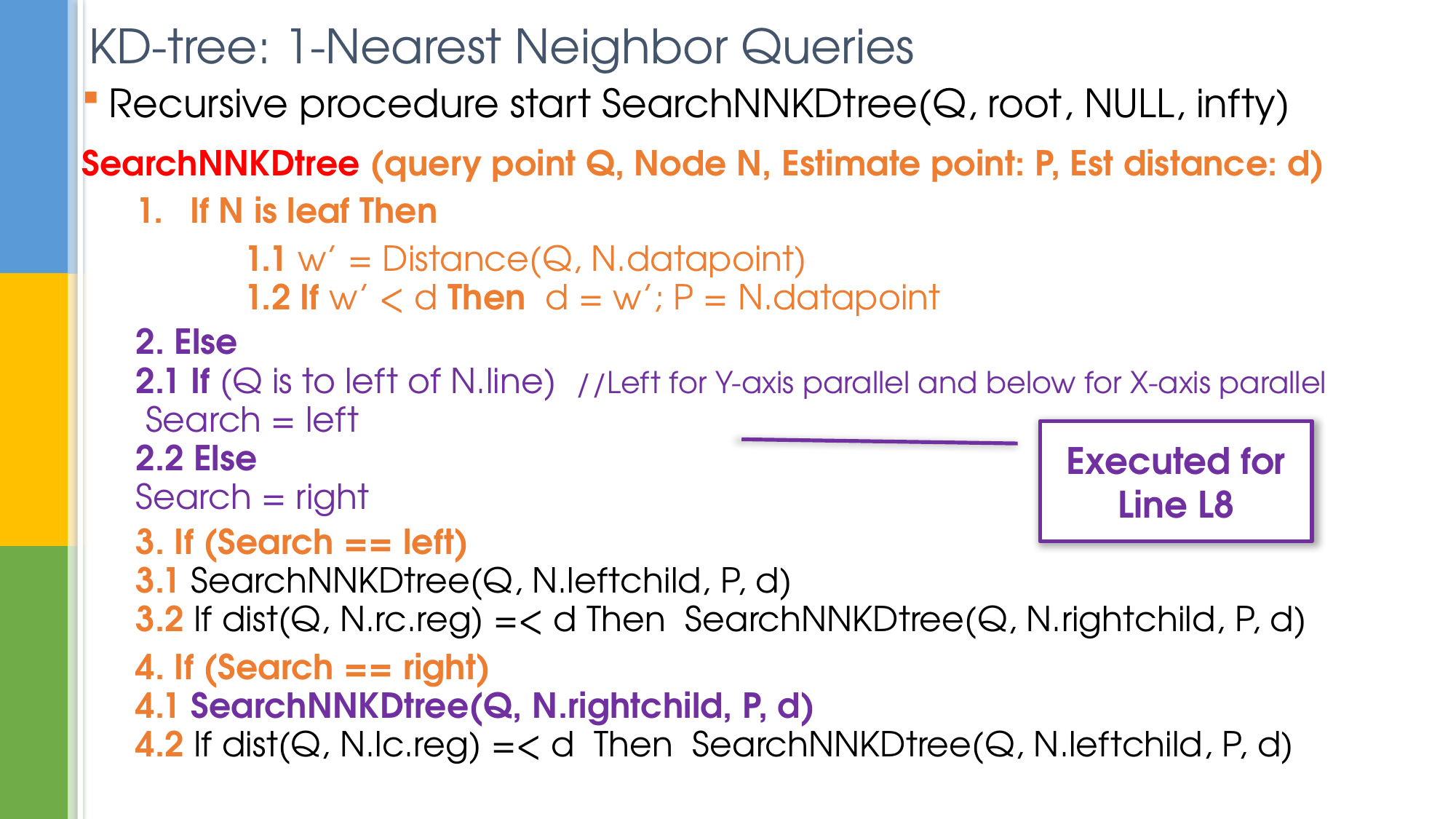

# KD-tree: 1-Nearest Neighbor Queries
Recursive procedure start SearchNNKDtree(Q, root, NULL, infty)
SearchNNKDtree (query point Q, Node N, Estimate point: P, Est distance: d)
If N is leaf Then
1.1 w’ = Distance(Q, N.datapoint)
1.2 If w’ < d Then  d = w’; P = N.datapoint
2. Else
	2.1 If (Q is to left of N.line)  //Left for Y-axis parallel and below for X-axis parallel
		 Search = left
	2.2 Else
		Search = right
3. If (Search == left)
	3.1 SearchNNKDtree(Q, N.leftchild, P, d)
	3.2 If dist(Q, N.rc.reg) =< d Then  SearchNNKDtree(Q, N.rightchild, P, d)
4. If (Search == right)
	4.1 SearchNNKDtree(Q, N.rightchild, P, d)
	4.2 If dist(Q, N.lc.reg) =< d  Then  SearchNNKDtree(Q, N.leftchild, P, d)
Executed for Line L8